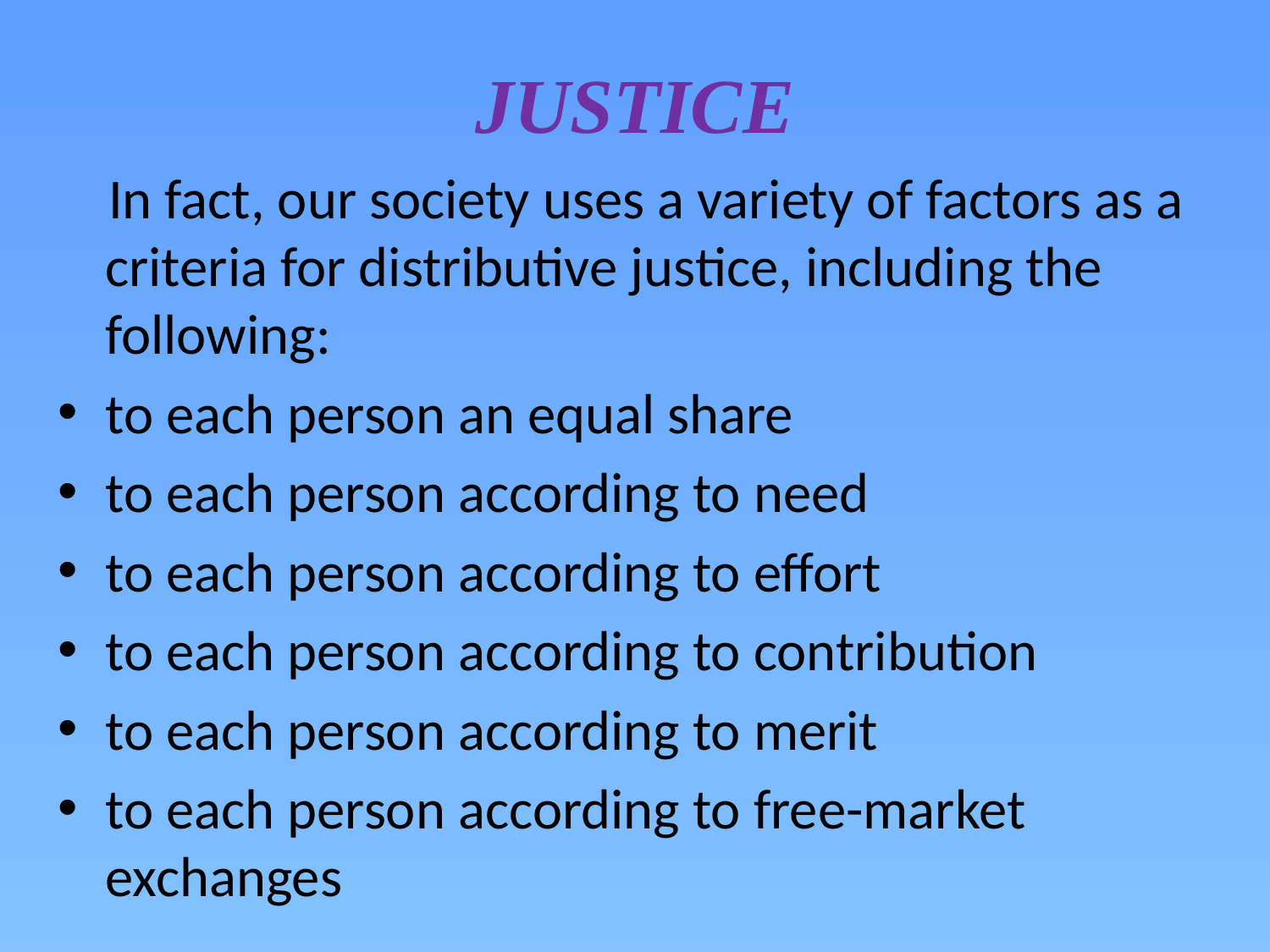

# JUSTICE
    In fact, our society uses a variety of factors as a criteria for distributive justice, including the following:
to each person an equal share
to each person according to need
to each person according to effort
to each person according to contribution
to each person according to merit
to each person according to free-market exchanges